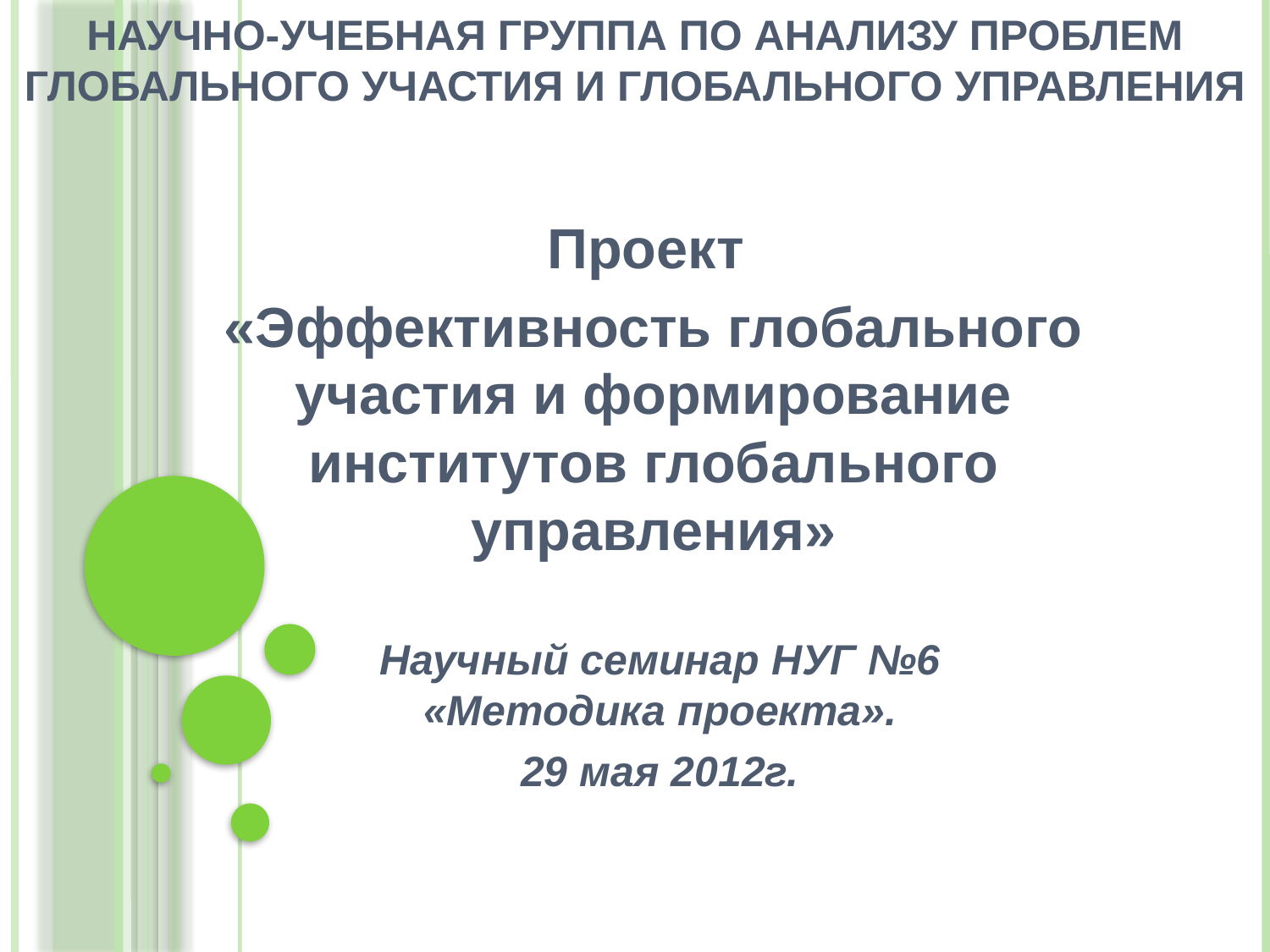

# Научно-учебная группа по анализу проблем глобального участия и глобального управления
Проект
«Эффективность глобального участия и формирование институтов глобального управления»
Научный семинар НУГ №6 «Методика проекта».
29 мая 2012г.